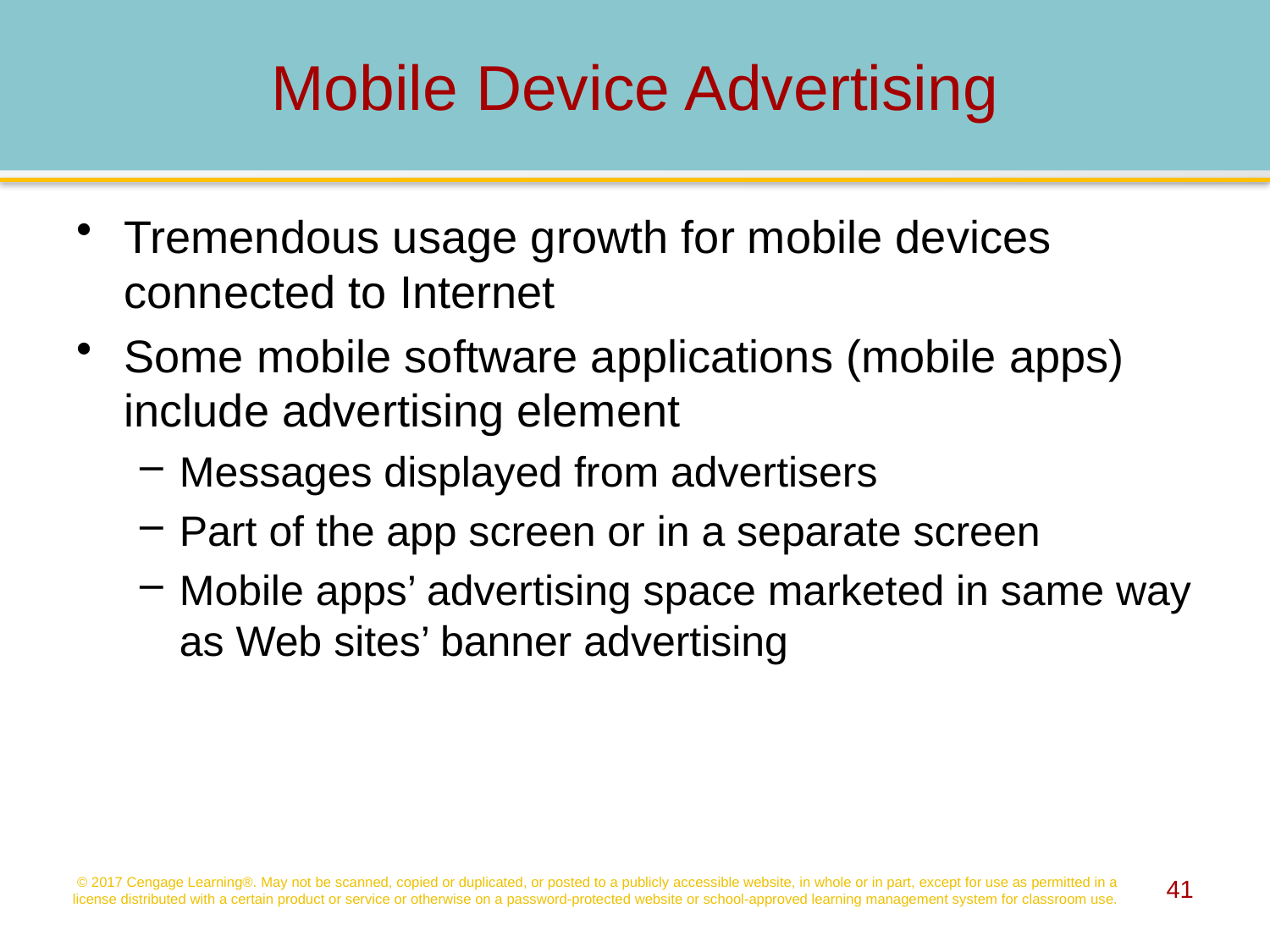

# Mobile Device Advertising
Tremendous usage growth for mobile devices connected to Internet
Some mobile software applications (mobile apps) include advertising element
Messages displayed from advertisers
Part of the app screen or in a separate screen
Mobile apps’ advertising space marketed in same way as Web sites’ banner advertising
© 2017 Cengage Learning®. May not be scanned, copied or duplicated, or posted to a publicly accessible website, in whole or in part, except for use as permitted in a license distributed with a certain product or service or otherwise on a password-protected website or school-approved learning management system for classroom use.
41